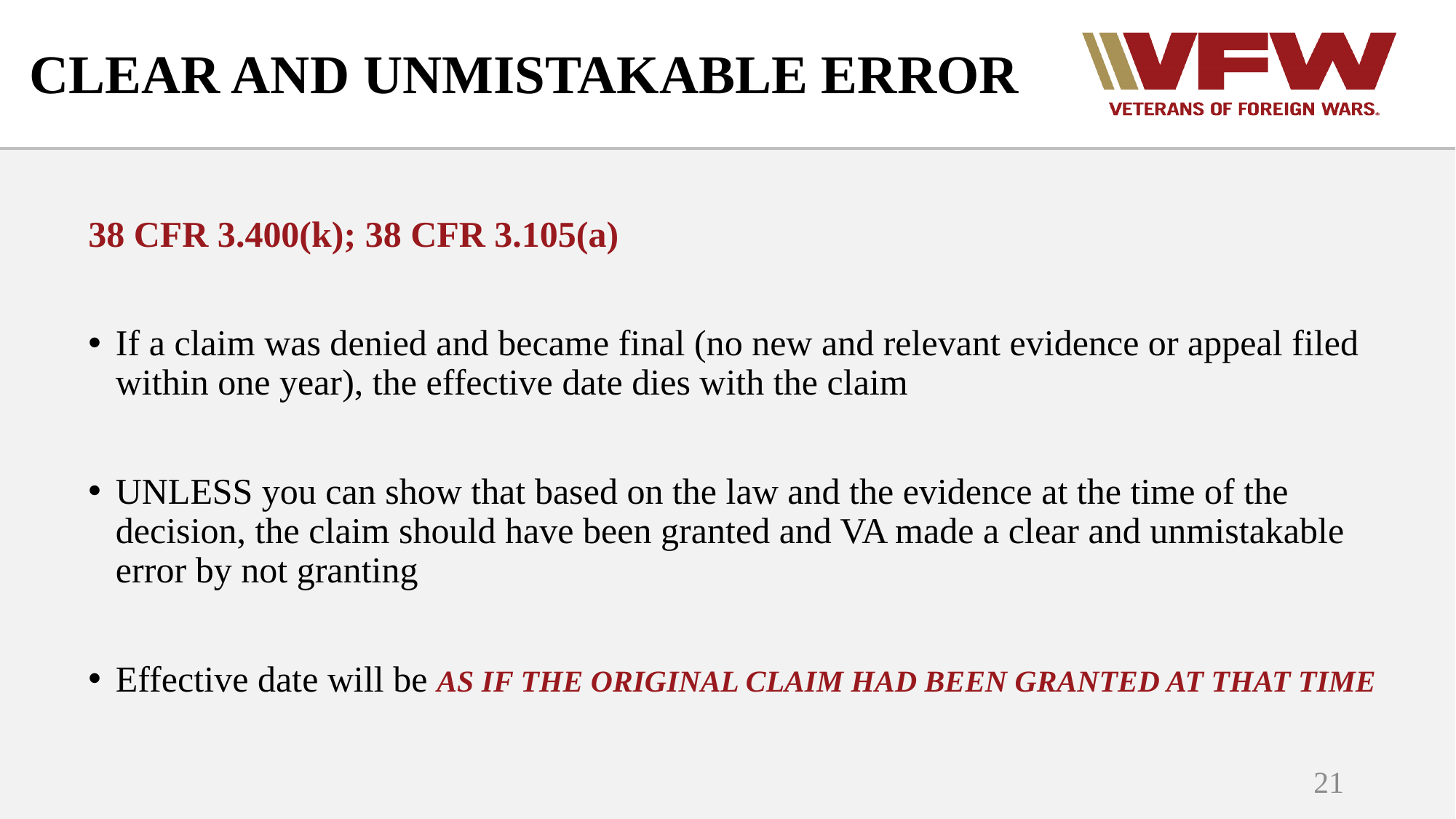

# CLEAR AND UNMISTAKABLE ERROR
38 CFR 3.400(k); 38 CFR 3.105(a)

If a claim was denied and became final (no new and relevant evidence or appeal filed within one year), the effective date dies with the claim

UNLESS you can show that based on the law and the evidence at the time of the decision, the claim should have been granted and VA made a clear and unmistakable error by not granting

Effective date will be AS IF THE ORIGINAL CLAIM HAD BEEN GRANTED AT THAT TIME
21